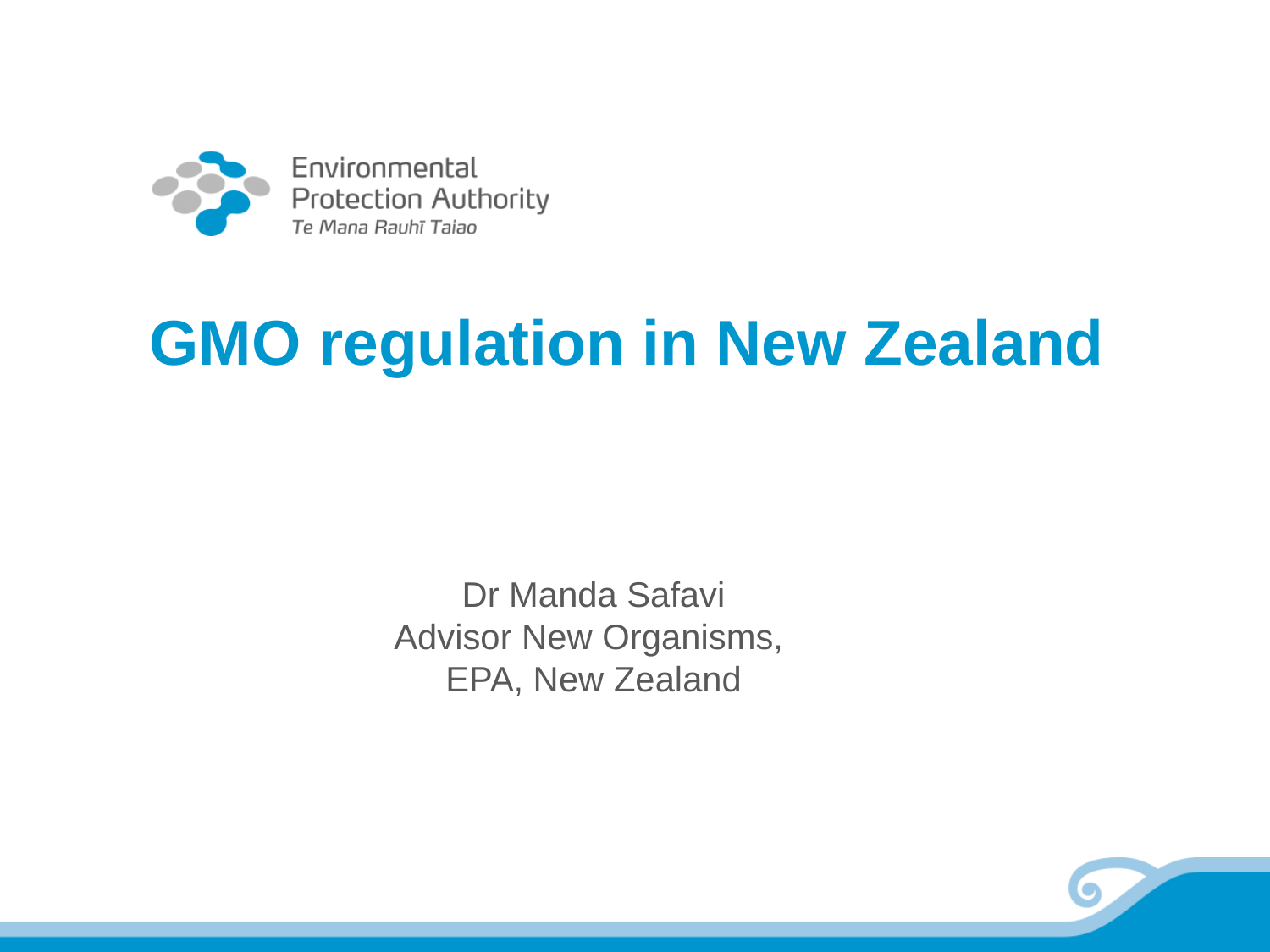

# GMO regulation in New Zealand
Dr Manda Safavi
Advisor New Organisms,
EPA, New Zealand